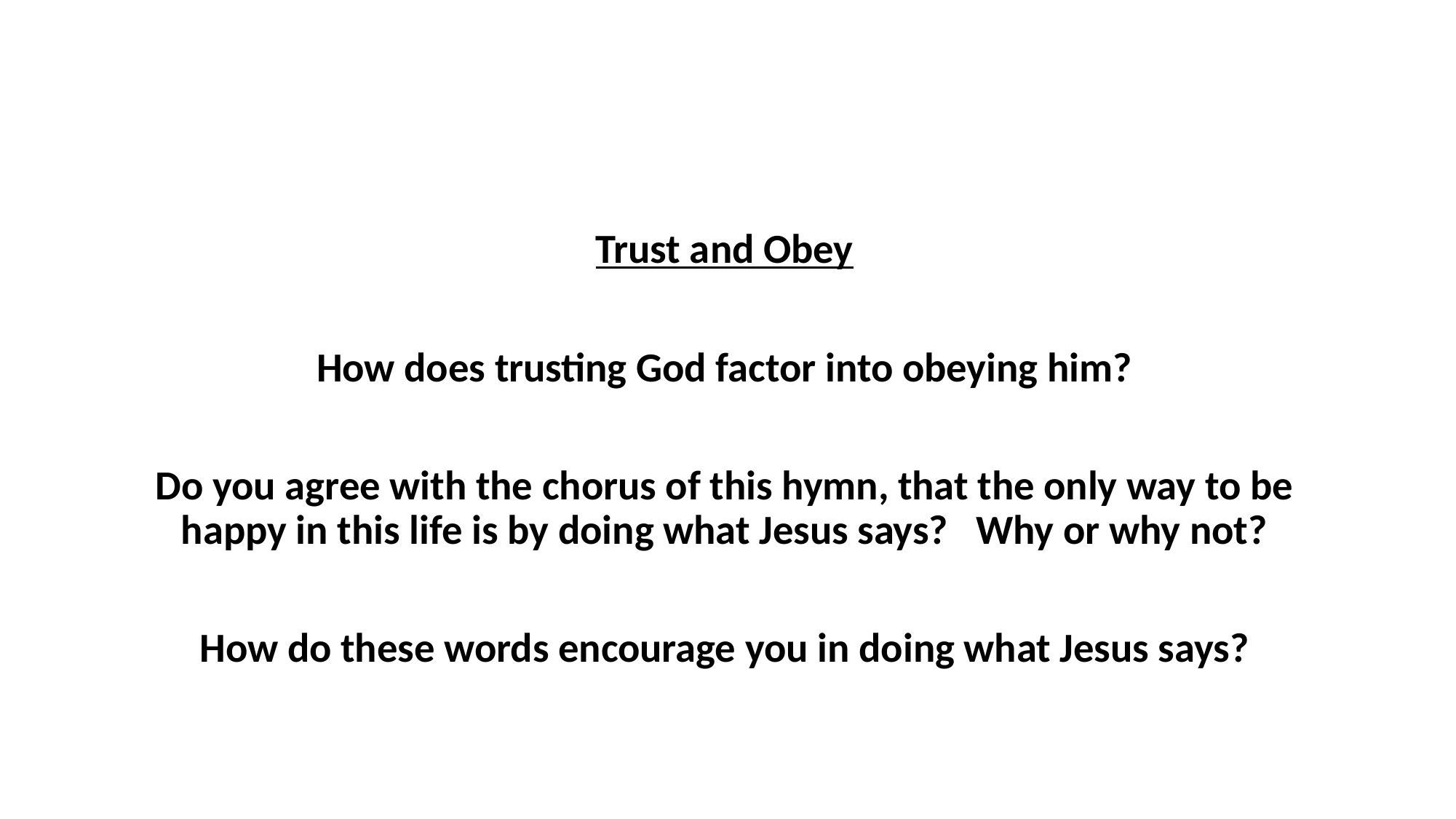

Trust and Obey

How does trusting God factor into obeying him?

Do you agree with the chorus of this hymn, that the only way to be happy in this life is by doing what Jesus says?   Why or why not?

How do these words encourage you in doing what Jesus says?